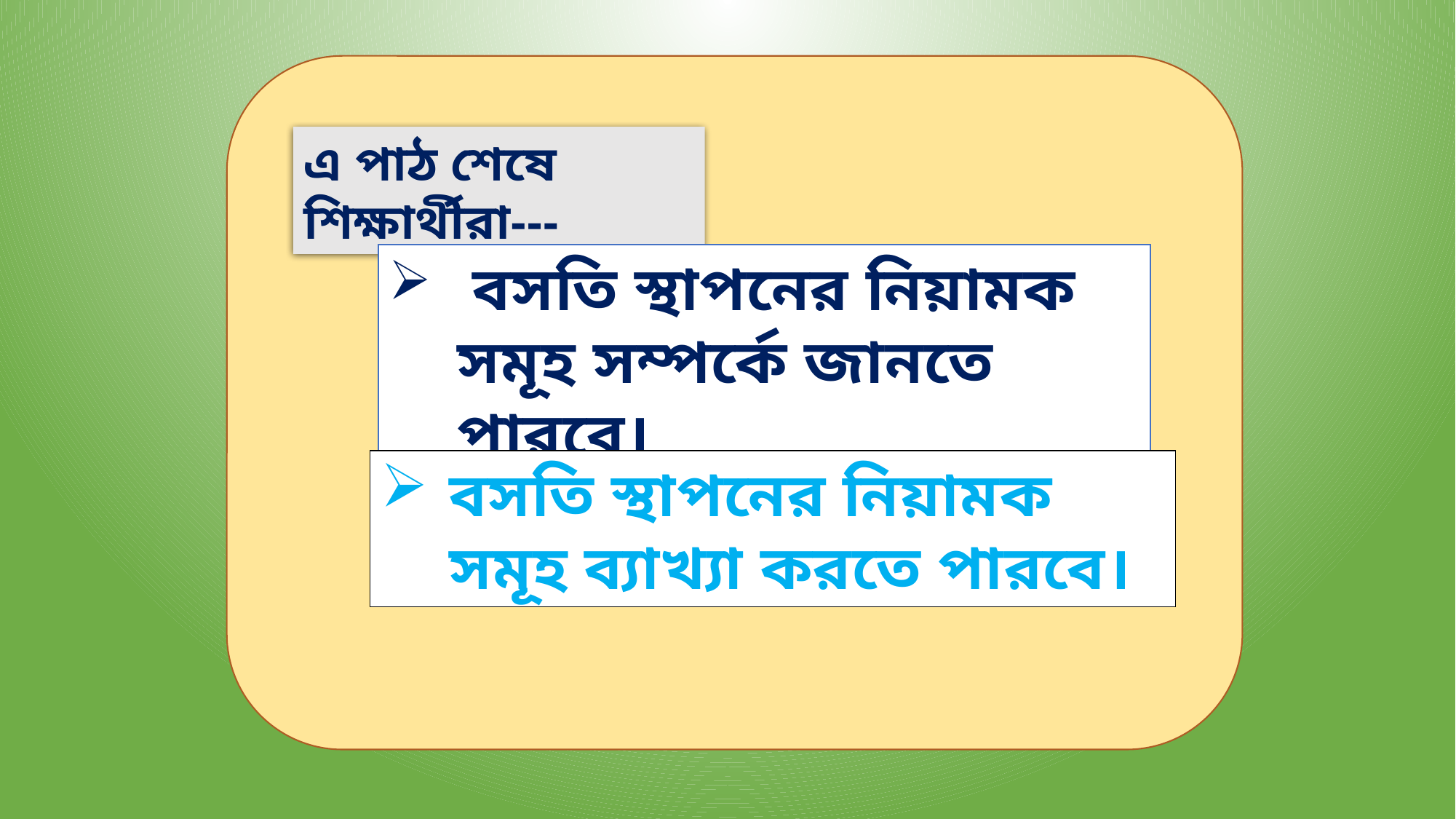

এ পাঠ শেষে শিক্ষার্থীরা---
 বসতি স্থাপনের নিয়ামক সমূহ সম্পর্কে জানতে পারবে।
বসতি স্থাপনের নিয়ামক সমূহ ব্যাখ্যা করতে পারবে।